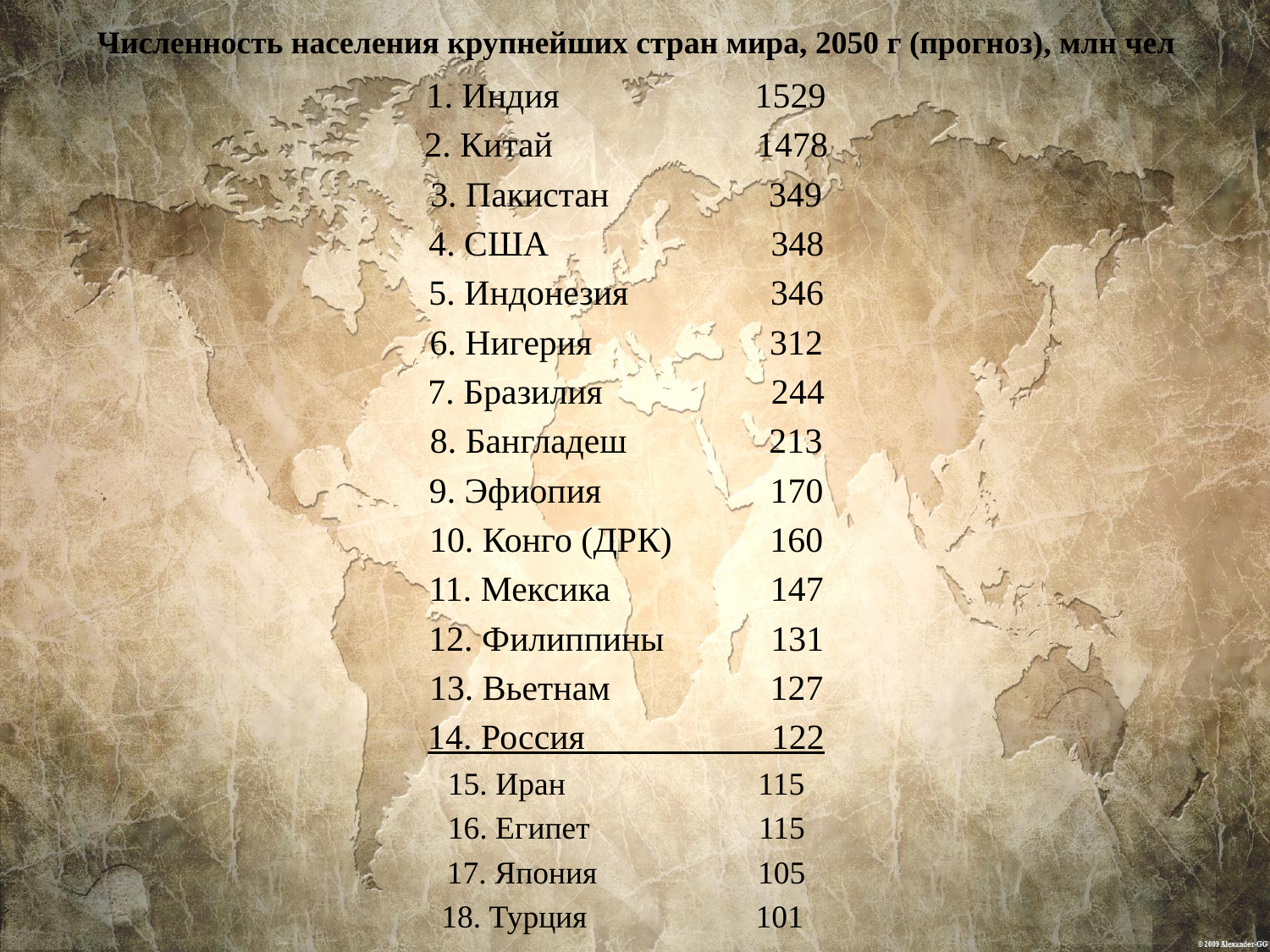

# Численность населения крупнейших стран мира, 2050 г (прогноз), млн чел
1. Индия                      1529
2. Китай                       1478
3. Пакистан                  349
4. США                         348
5. Индонезия                346
6. Нигерия                    312
7. Бразилия                   244
8. Бангладеш                213
9. Эфиопия                   170
10. Конго (ДРК)           160
11. Мексика                  147
12. Филиппины            131
13. Вьетнам                  127
14. Россия                     122
15. Иран                        115
16. Египет                     115
17. Япония                    105
18. Турция                     101